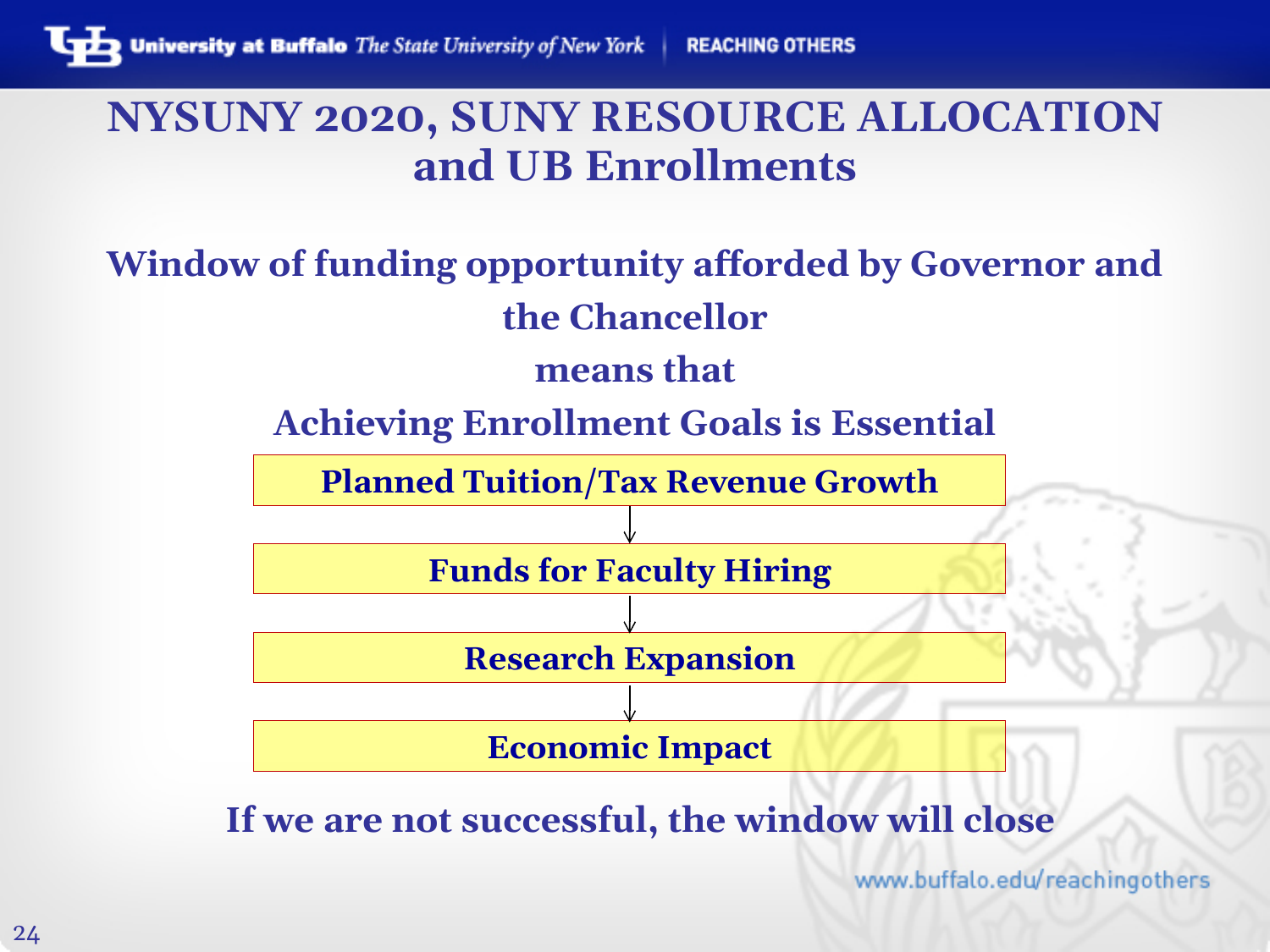

NYSUNY 2020, SUNY RESOURCE ALLOCATION
and UB Enrollments

Window of funding opportunity afforded by Governor and
the Chancellor
means that
Achieving Enrollment Goals is Essential
Planned Tuition/Tax Revenue Growth
Funds for Faculty Hiring
Research Expansion
Economic Impact
If we are not successful, the window will close